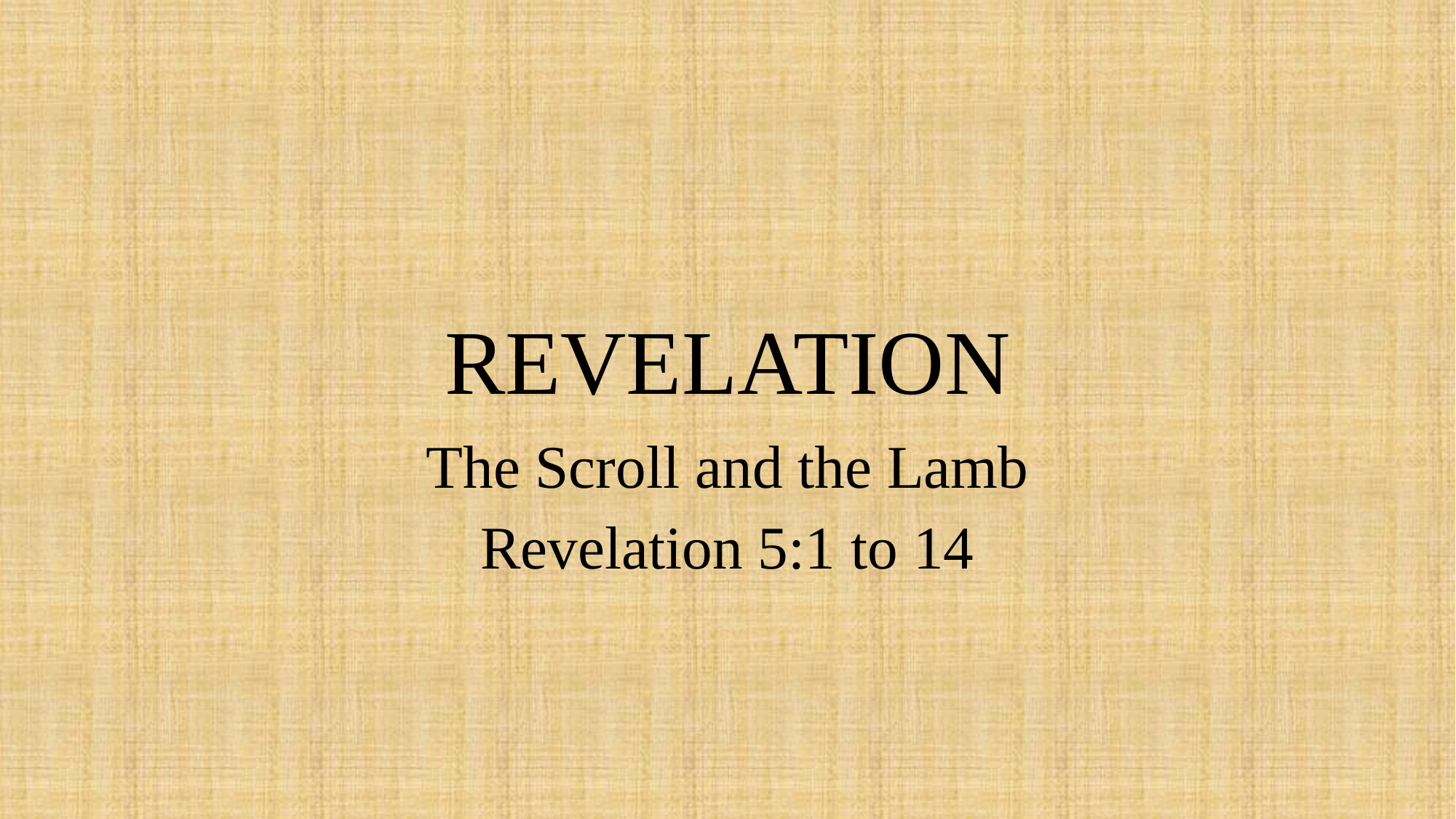

# REVELATION
The Scroll and the Lamb
Revelation 5:1 to 14